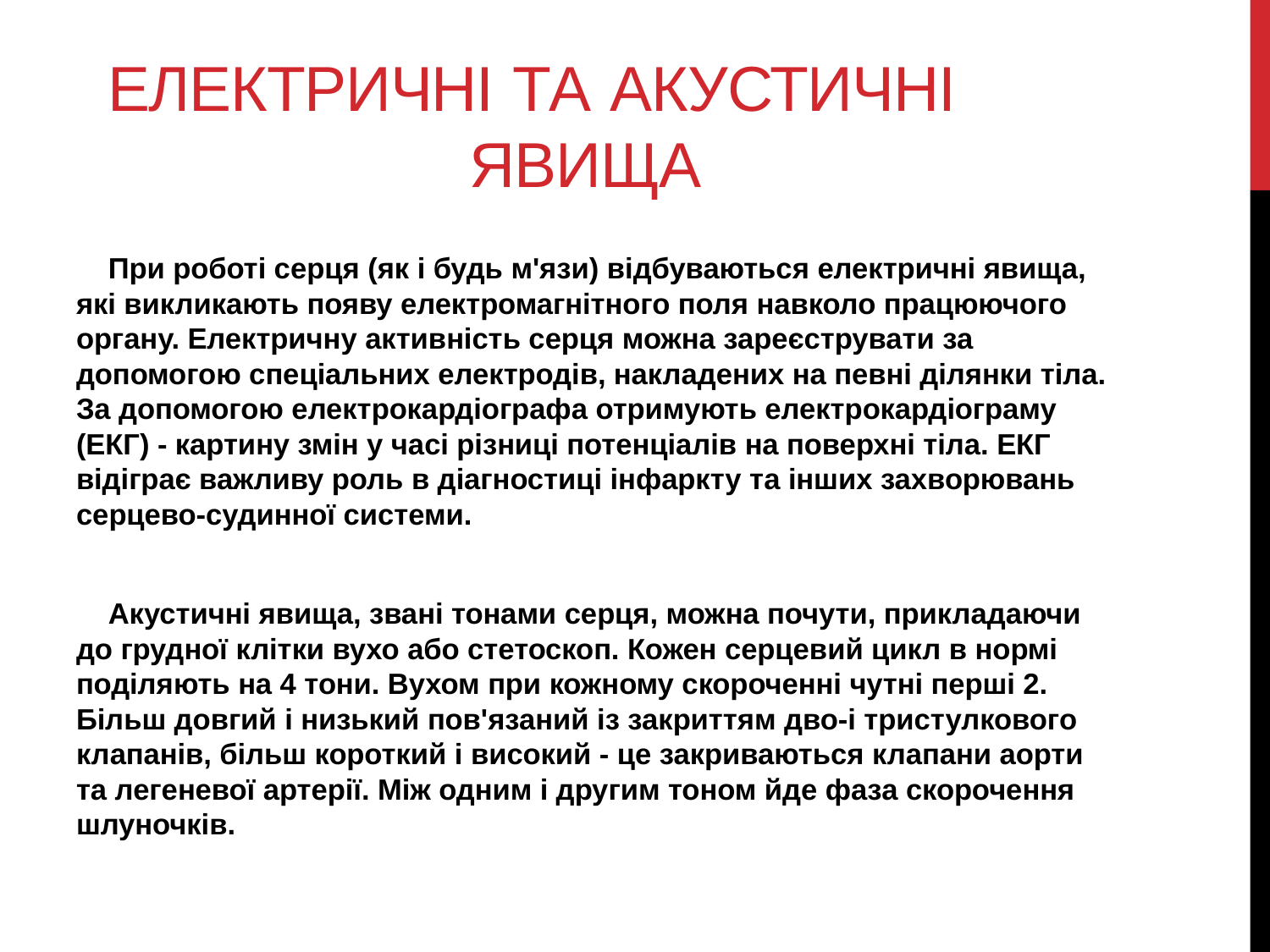

# Електричні та акустичні явища
    При роботі серця (як і будь м'язи) відбуваються електричні явища, які викликають появу електромагнітного поля навколо працюючого органу. Електричну активність серця можна зареєструвати за допомогою спеціальних електродів, накладених на певні ділянки тіла. За допомогою електрокардіографа отримують електрокардіограму (ЕКГ) - картину змін у часі різниці потенціалів на поверхні тіла. ЕКГ відіграє важливу роль в діагностиці інфаркту та інших захворювань серцево-судинної системи.

    Акустичні явища, звані тонами серця, можна почути, прикладаючи до грудної клітки вухо або стетоскоп. Кожен серцевий цикл в нормі поділяють на 4 тони. Вухом при кожному скороченні чутні перші 2. Більш довгий і низький пов'язаний із закриттям дво-і тристулкового клапанів, більш короткий і високий - це закриваються клапани аорти та легеневої артерії. Між одним і другим тоном йде фаза скорочення шлуночків.